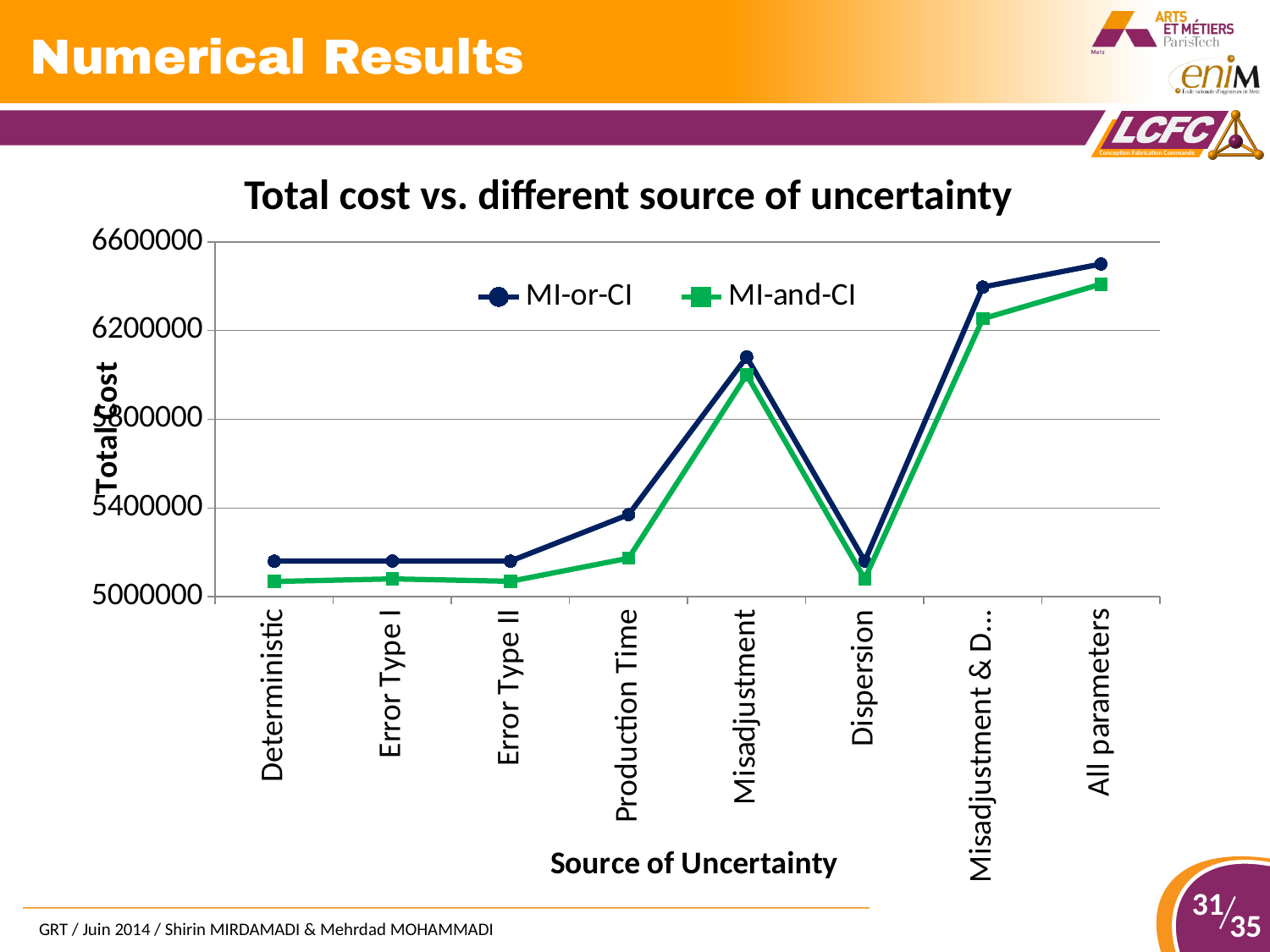

# Numerical Results
Total cost vs. different source of uncertainty

### Chart

| Category | MI-or-CI | MI-and-CI |
|---|---|---|
| Deterministic | 5160250.0 | 5068120.0 |
| Error Type I | 5160250.0 | 5079900.0 |
| Error Type II | 5160250.0 | 5069060.0 |
| Production Time | 5369950.0 | 5173170.0 |
| Misadjustment | 6080603.0 | 6000253.0 |
| Dispersion | 5160250.0 | 5079900.0 |
| Misadjustment & Dispersion | 6396190.0 | 6253453.0 |
| All parameters | 6500003.0 | 6409190.0 |